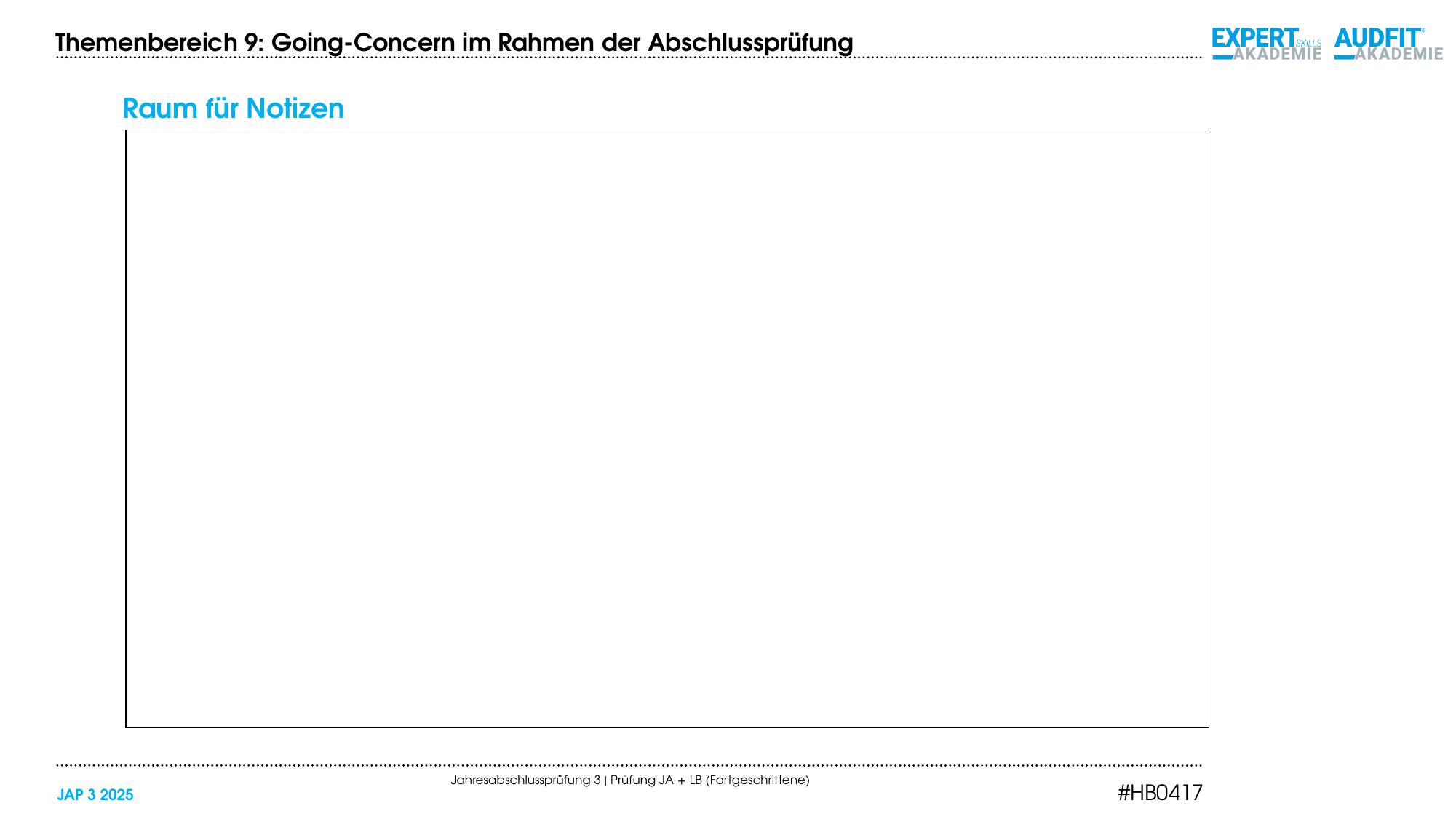

Themenbereich 9: Going-Concern im Rahmen der Abschlussprüfung
Raum für Notizen